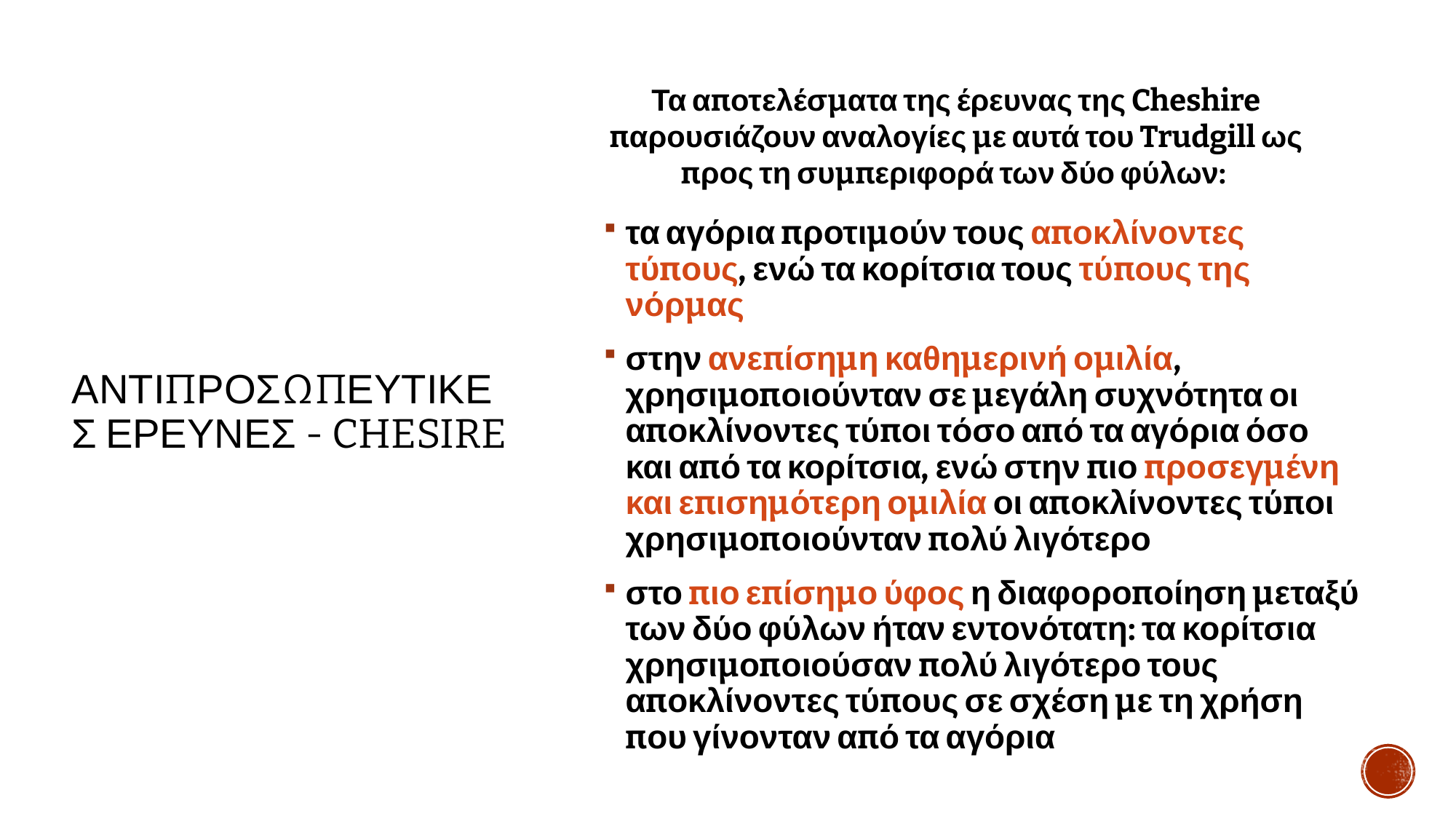

Τα αποτελέσματα της έρευνας της Cheshire παρουσιάζουν αναλογίες με αυτά του Trudgill ως προς τη συμπεριφορά των δύο φύλων:

# Αντιπροσωπευτικεσ ερευνεσ - Chesire
τα αγόρια προτιμούν τους αποκλίνοντες τύπους, ενώ τα κορίτσια τους τύπους της νόρμας
στην ανεπίσημη καθημερινή ομιλία, χρησιμοποιούνταν σε μεγάλη συχνότητα οι αποκλίνοντες τύποι τόσο από τα αγόρια όσο και από τα κορίτσια, ενώ στην πιο προσεγμένη και επισημότερη ομιλία οι αποκλίνοντες τύποι χρησιμοποιούνταν πολύ λιγότερο
στο πιο επίσημο ύφος η διαφοροποίηση μεταξύ των δύο φύλων ήταν εντονότατη: τα κορίτσια χρησιμοποιούσαν πολύ λιγότερο τους αποκλίνοντες τύπους σε σχέση με τη χρήση που γίνονταν από τα αγόρια